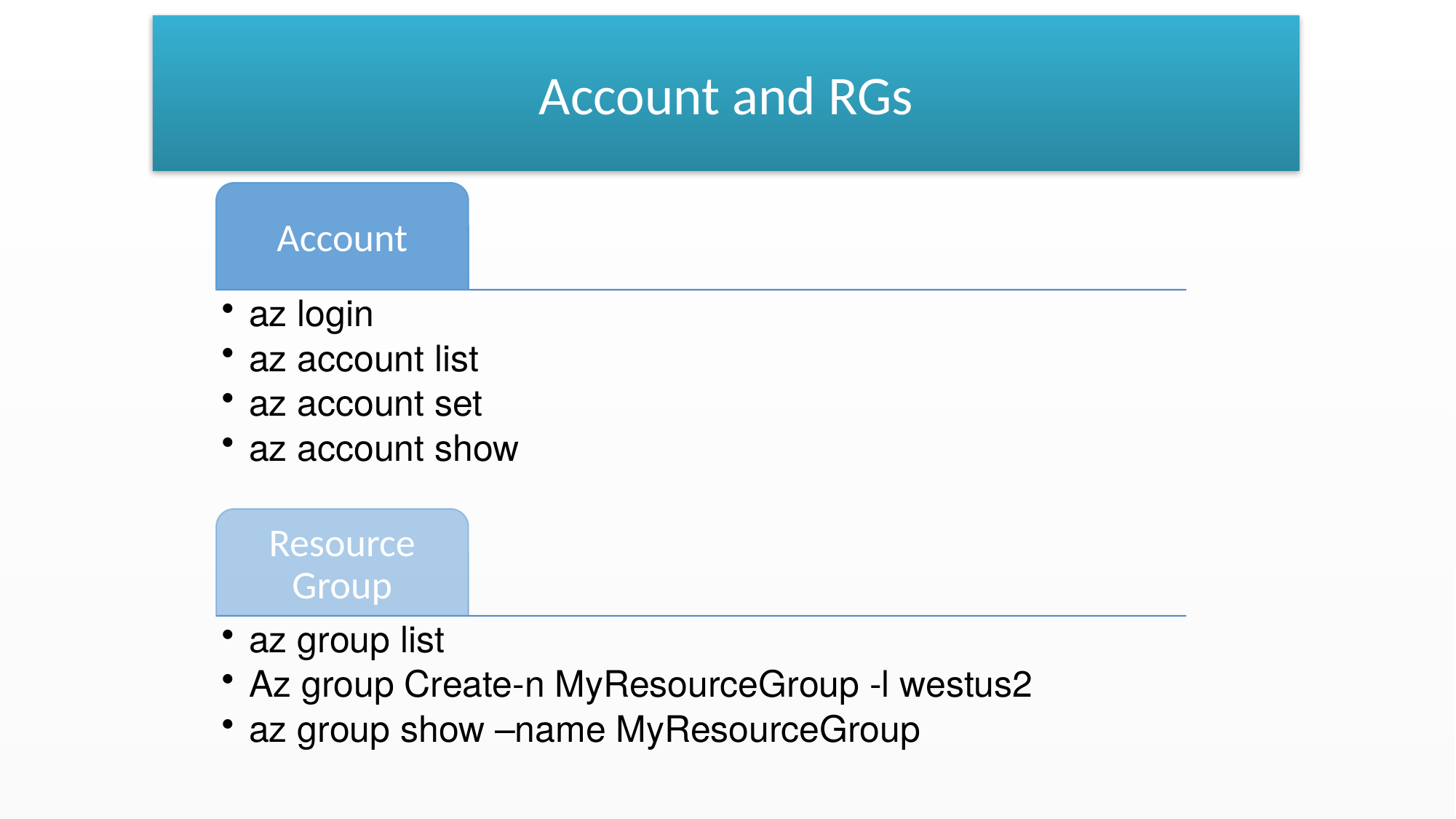

Account and RGs

Account
az login
az account list
az account set
az account show

Resource Group
az group list
Az group Create-n MyResourceGroup -l westus2
az group show –name MyResourceGroup